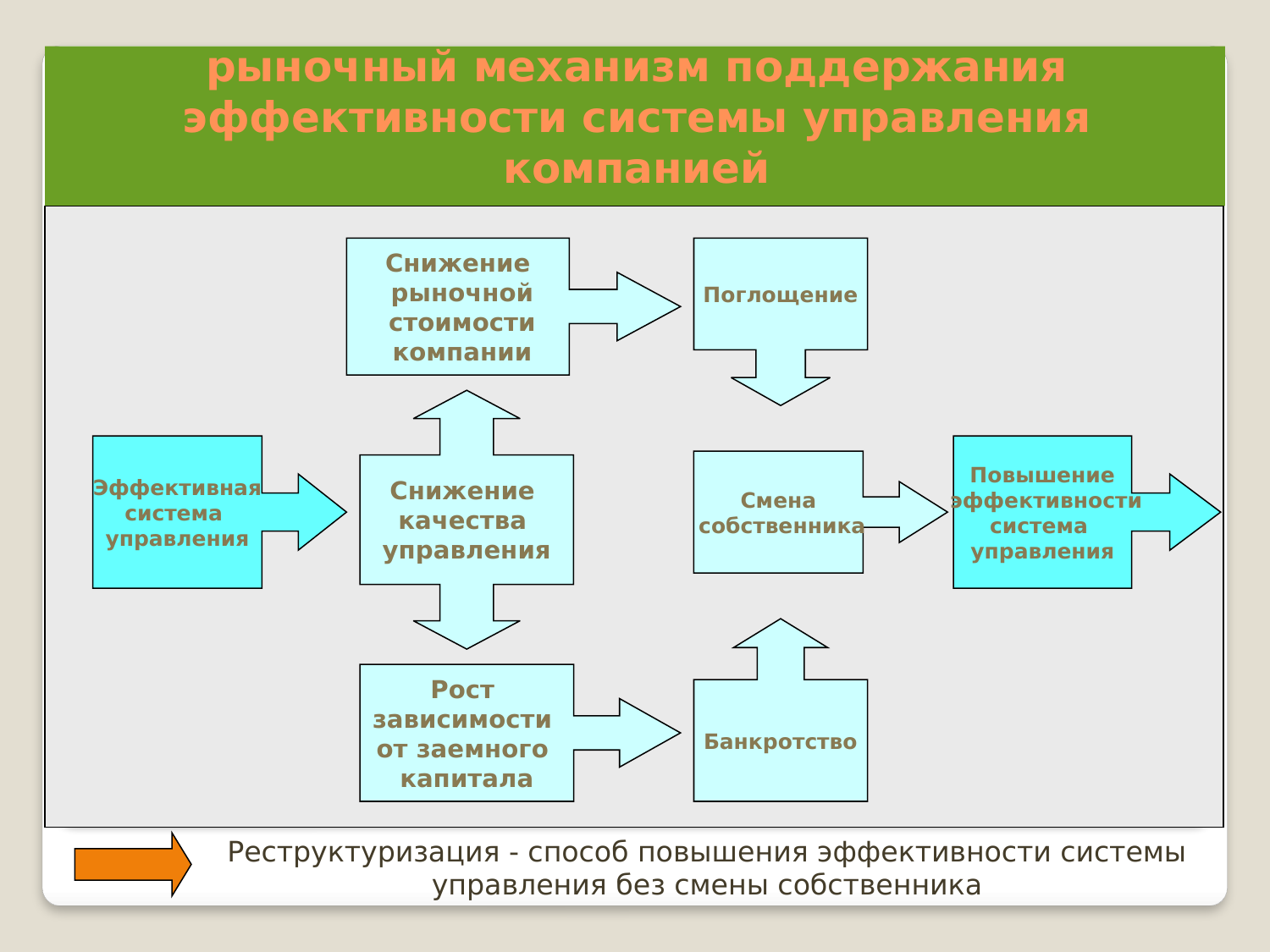

# рыночный механизм поддержания эффективности системы управления компанией

Снижение
 рыночной
 стоимости
 компании
Поглощение
Снижение
качества
управления
 Эффективная
система
управления
Повышение
 эффективности
система
управления
Смена
 собственника
Банкротство
Рост
зависимости
от заемного
капитала
Реструктуризация - способ повышения эффективности системы управления без смены собственника